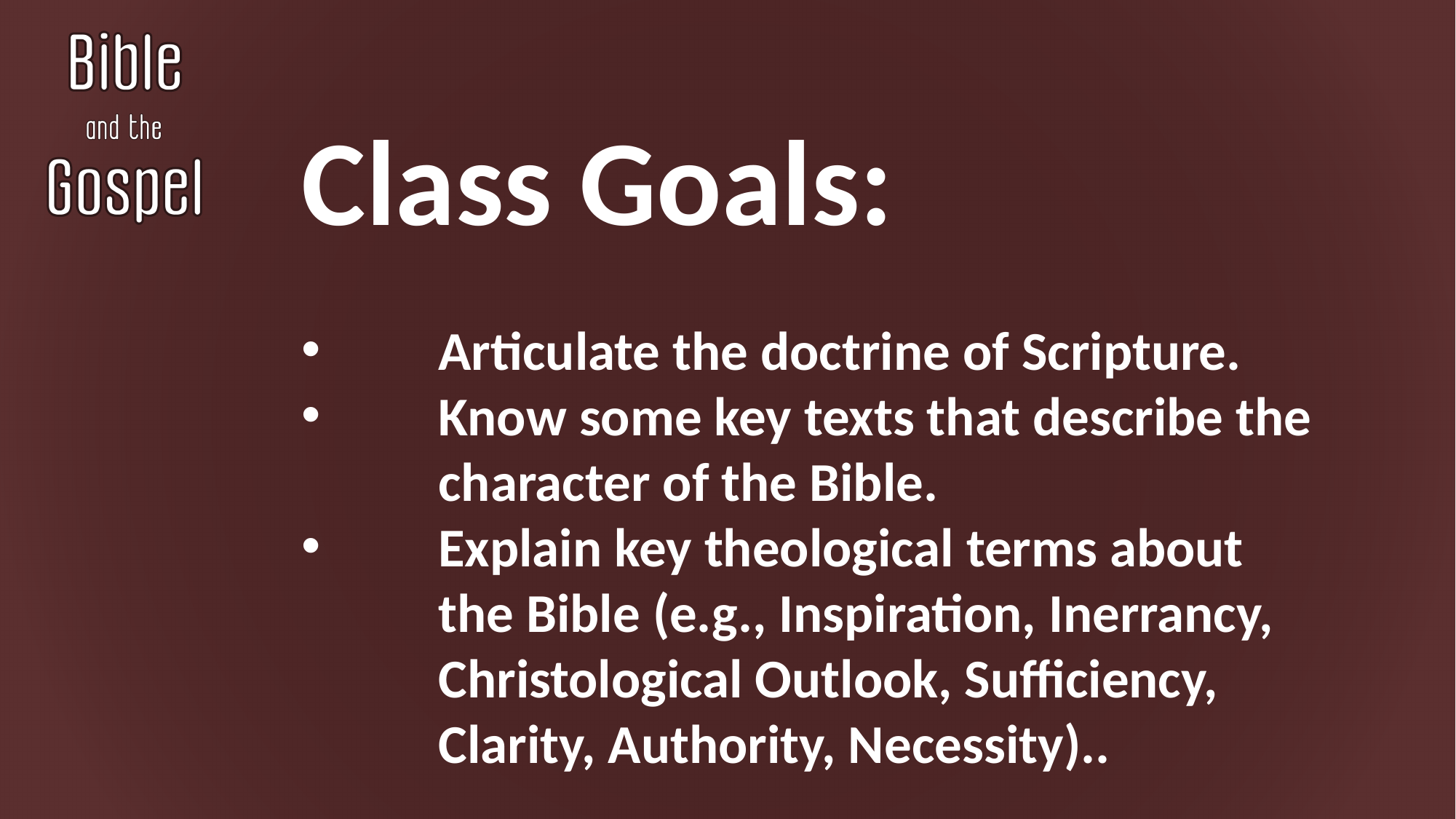

Class Goals:

Articulate the doctrine of Scripture.
Know some key texts that describe the character of the Bible.
Explain key theological terms about the Bible (e.g., Inspiration, Inerrancy, Christological Outlook, Sufficiency, Clarity, Authority, Necessity)..